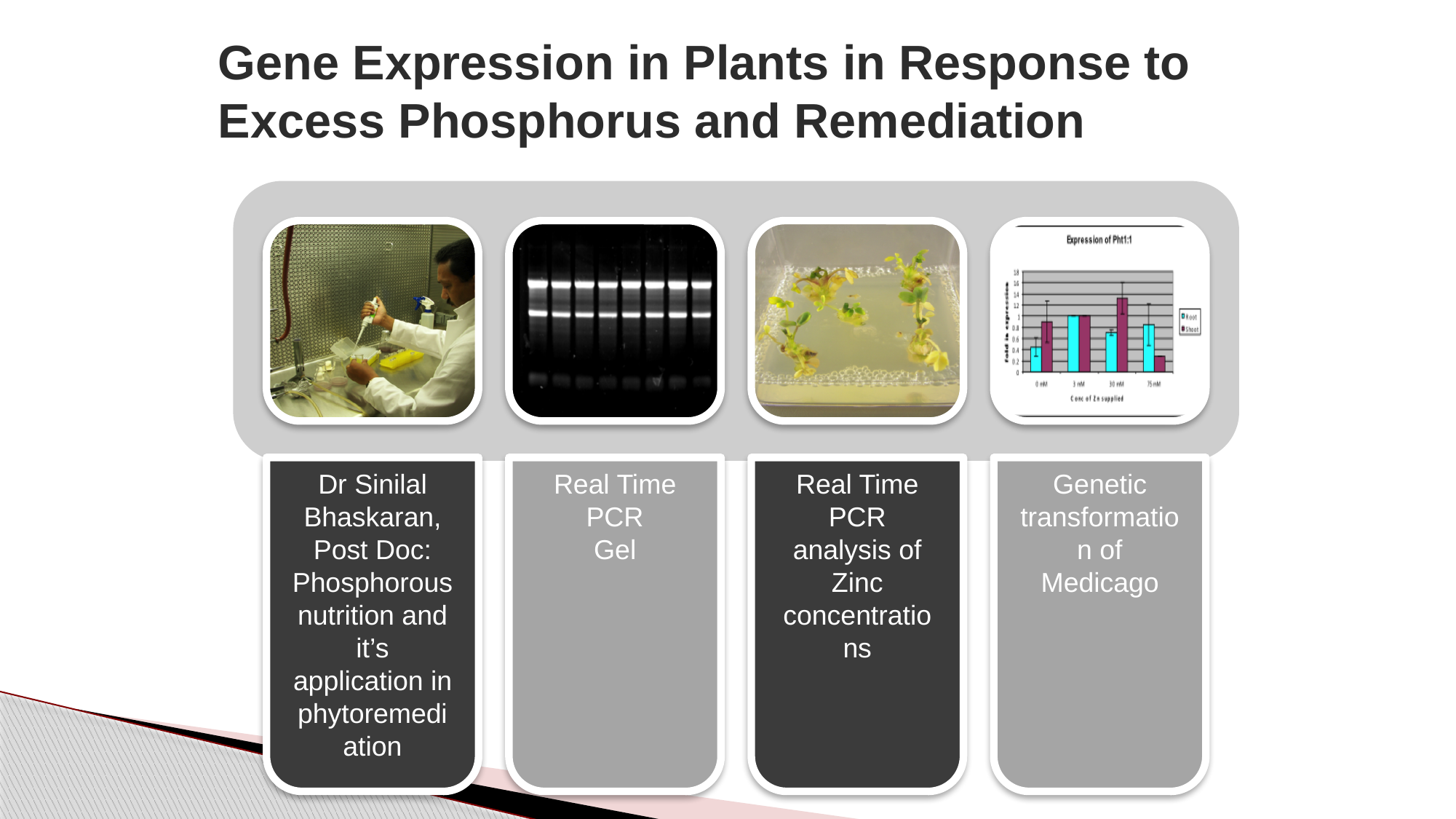

# Gene Expression in Plants in Response to Excess Phosphorus and Remediation
Real Time PCR analysis of Zinc concentrations
Dr Sinilal Bhaskaran, Post Doc: Phosphorous nutrition and it’s application in phytoremediation
Real Time PCR
Gel
Genetic transformation of Medicago